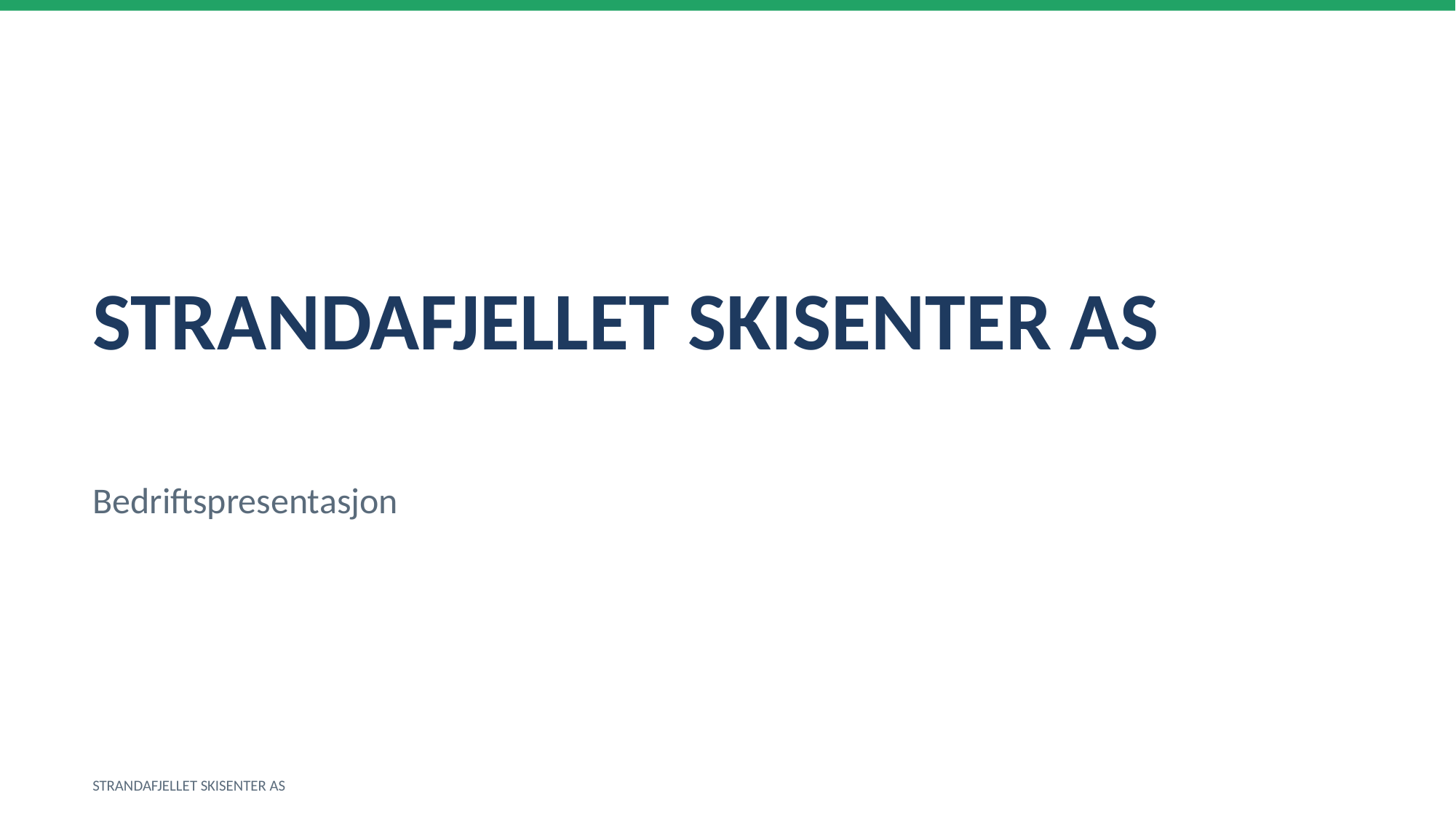

STRANDAFJELLET SKISENTER AS
Bedriftspresentasjon
STRANDAFJELLET SKISENTER AS